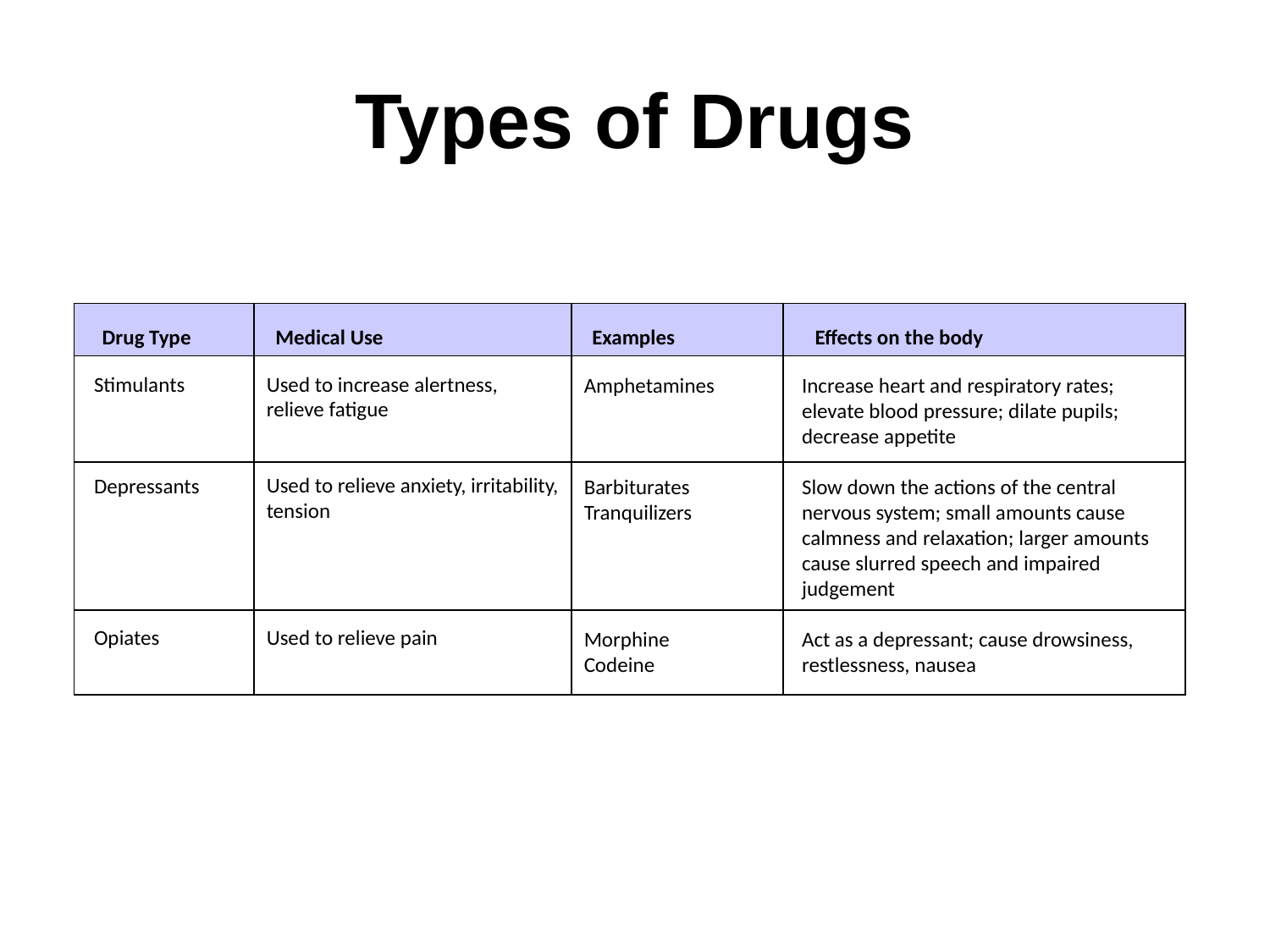

Commonly Abused Drugs
# Types of Drugs
Section 35-5

Used to increase alertness, relieve fatigue

Used to relieve anxiety, irritability, tension

Used to relieve pain

Stimulants

Depressants

Opiates

Amphetamines

Barbiturates
Tranquilizers

Morphine
Codeine

Increase heart and respiratory rates; elevate blood pressure; dilate pupils; decrease appetite

Slow down the actions of the central nervous system; small amounts cause calmness and relaxation; larger amounts cause slurred speech and impaired judgement

Act as a depressant; cause drowsiness, restlessness, nausea
Drug Type
Medical Use
Examples
Effects on the body